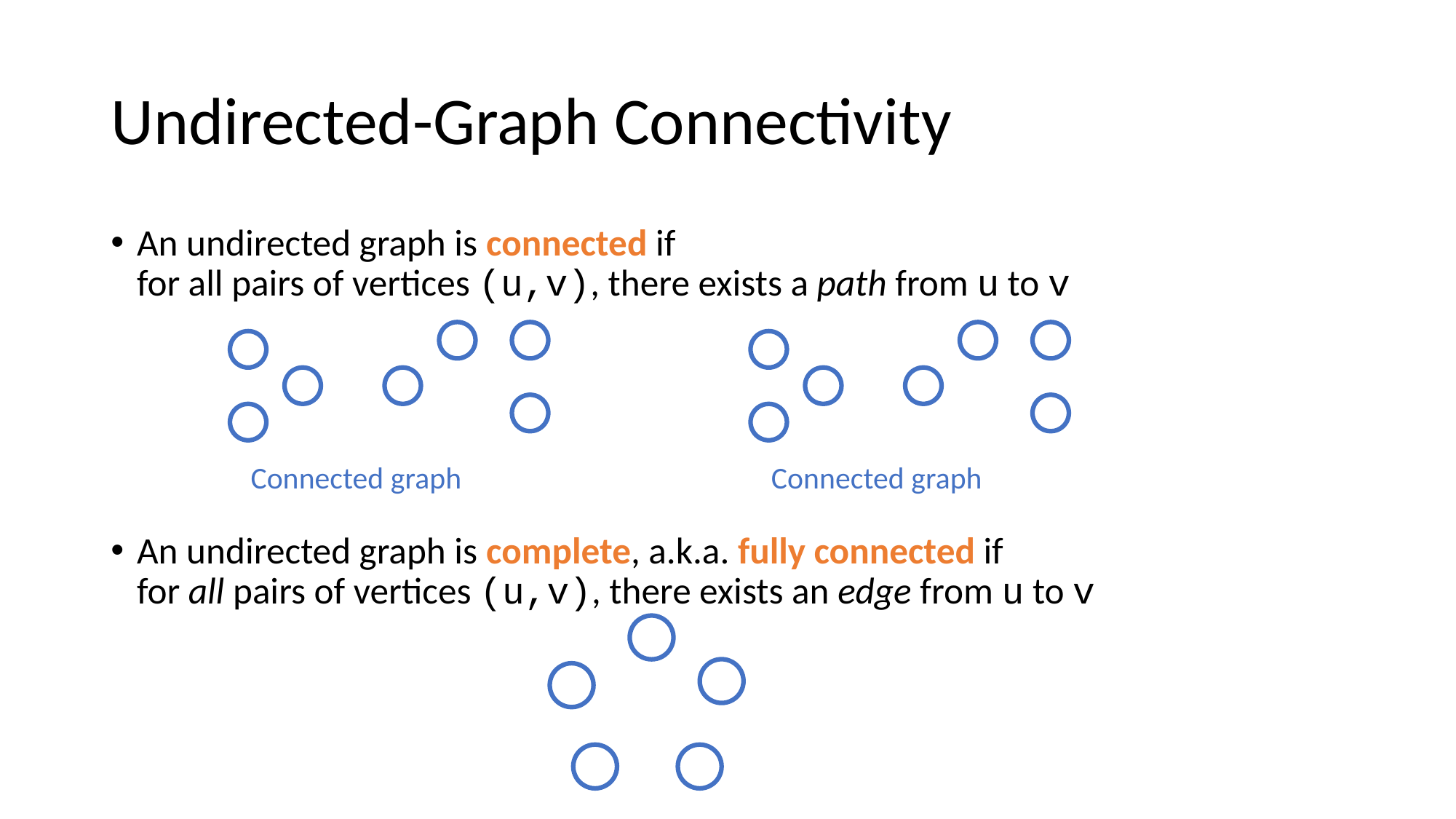

# Undirected-Graph Connectivity
An undirected graph is connected if
for all pairs of vertices (u,v), there exists a path from u to v

An undirected graph is complete, a.k.a. fully connected if
for all pairs of vertices (u,v), there exists an edge from u to v

Connected graph

Connected graph